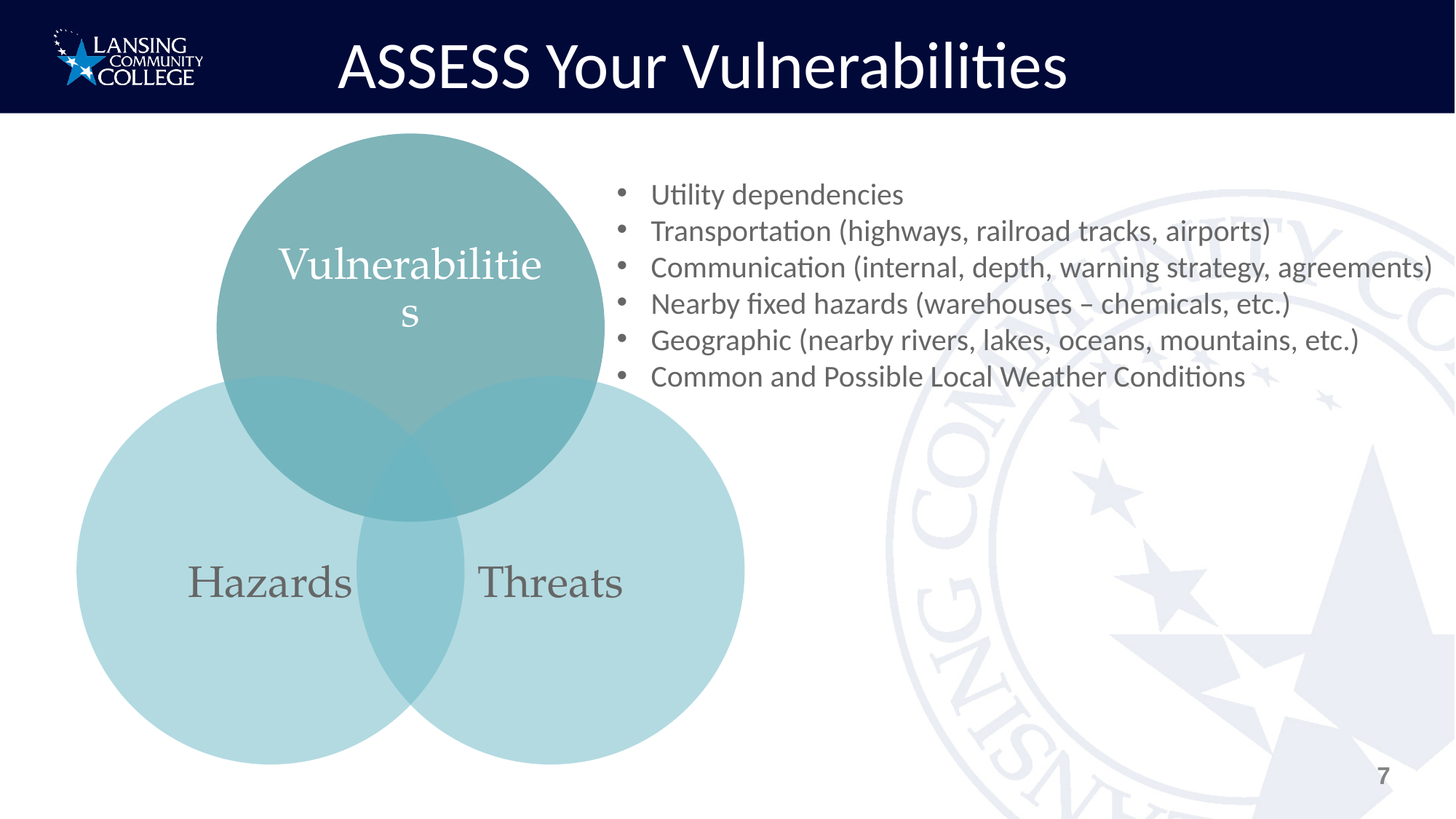

ASSESS Your Vulnerabilities
Vulnerabilities
Threats
Hazards
Utility dependencies
Transportation (highways, railroad tracks, airports)
Communication (internal, depth, warning strategy, agreements)
Nearby fixed hazards (warehouses – chemicals, etc.)
Geographic (nearby rivers, lakes, oceans, mountains, etc.)
Common and Possible Local Weather Conditions